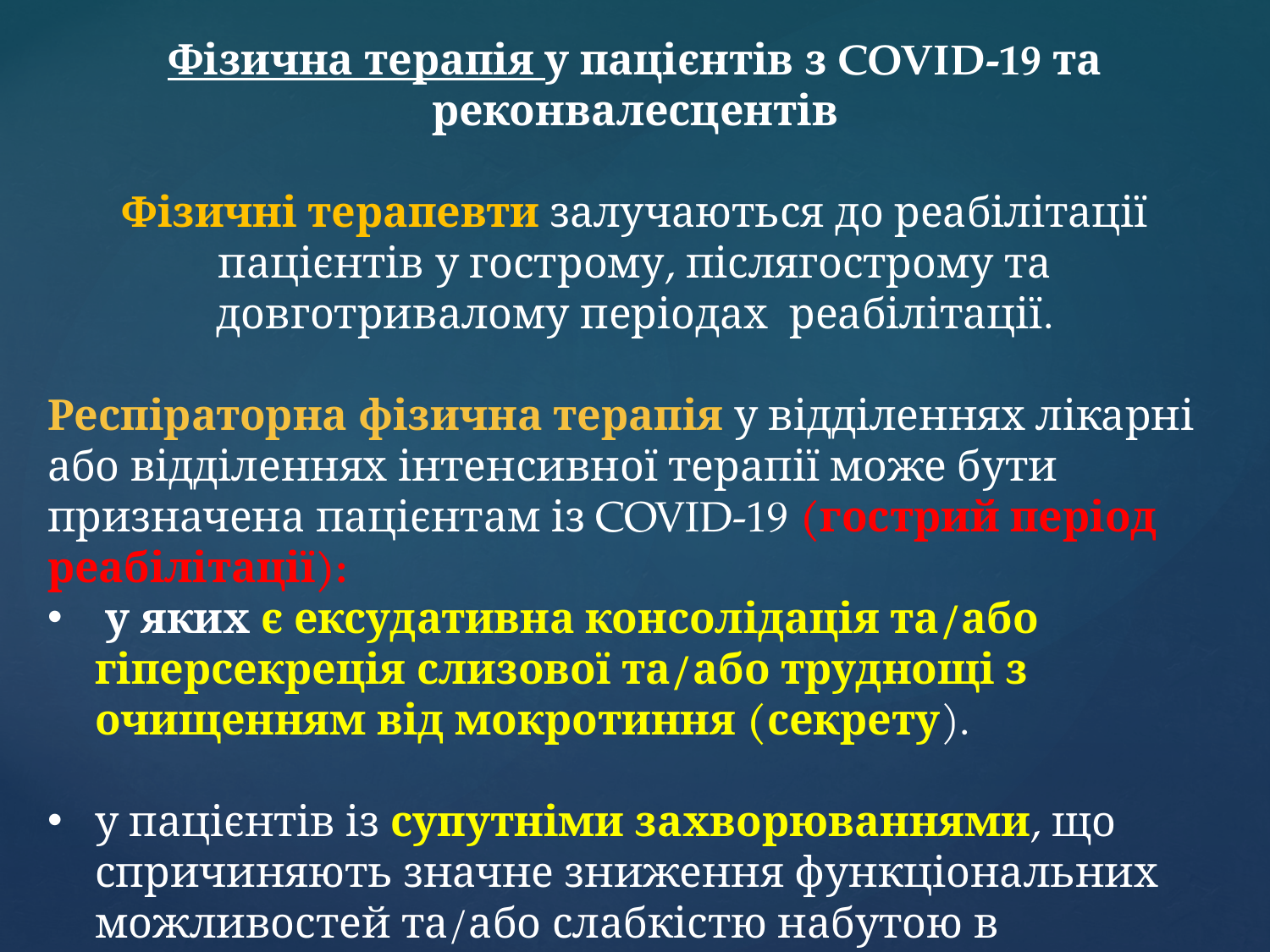

Фізична терапія у пацієнтів з COVID-19 та реконвалесцентів

Фізичні терапевти залучаються до реабілітації пацієнтів у гострому, післягострому та довготривалому періодах  реабілітації.

Респіраторна фізична терапія у відділеннях лікарні або відділеннях інтенсивної терапії може бути призначена пацієнтам із COVID-19 (гострий період реабілітації):
 у яких є ексудативна консолідація та/або гіперсекреція слизової та/або труднощі з очищенням від мокротиння (секрету).

у пацієнтів із супутніми захворюваннями, що спричиняють значне зниження функціональних можливостей та/або слабкістю набутою в реанімації.